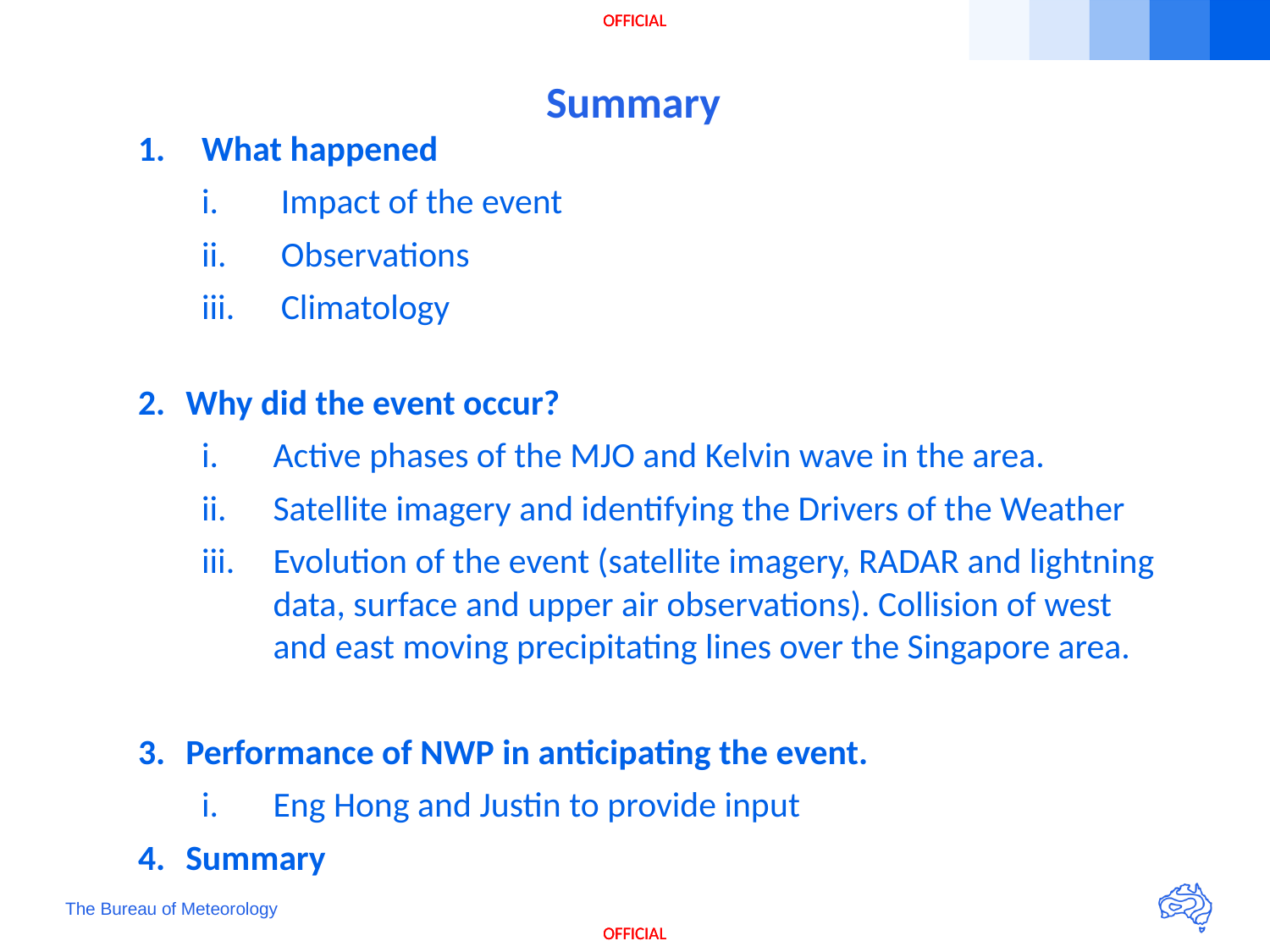

Summary
What happened
Impact of the event
Observations
Climatology

Why did the event occur?
Active phases of the MJO and Kelvin wave in the area.
Satellite imagery and identifying the Drivers of the Weather
Evolution of the event (satellite imagery, RADAR and lightning data, surface and upper air observations). Collision of west and east moving precipitating lines over the Singapore area.

Performance of NWP in anticipating the event.
Eng Hong and Justin to provide input
Summary
The Bureau of Meteorology